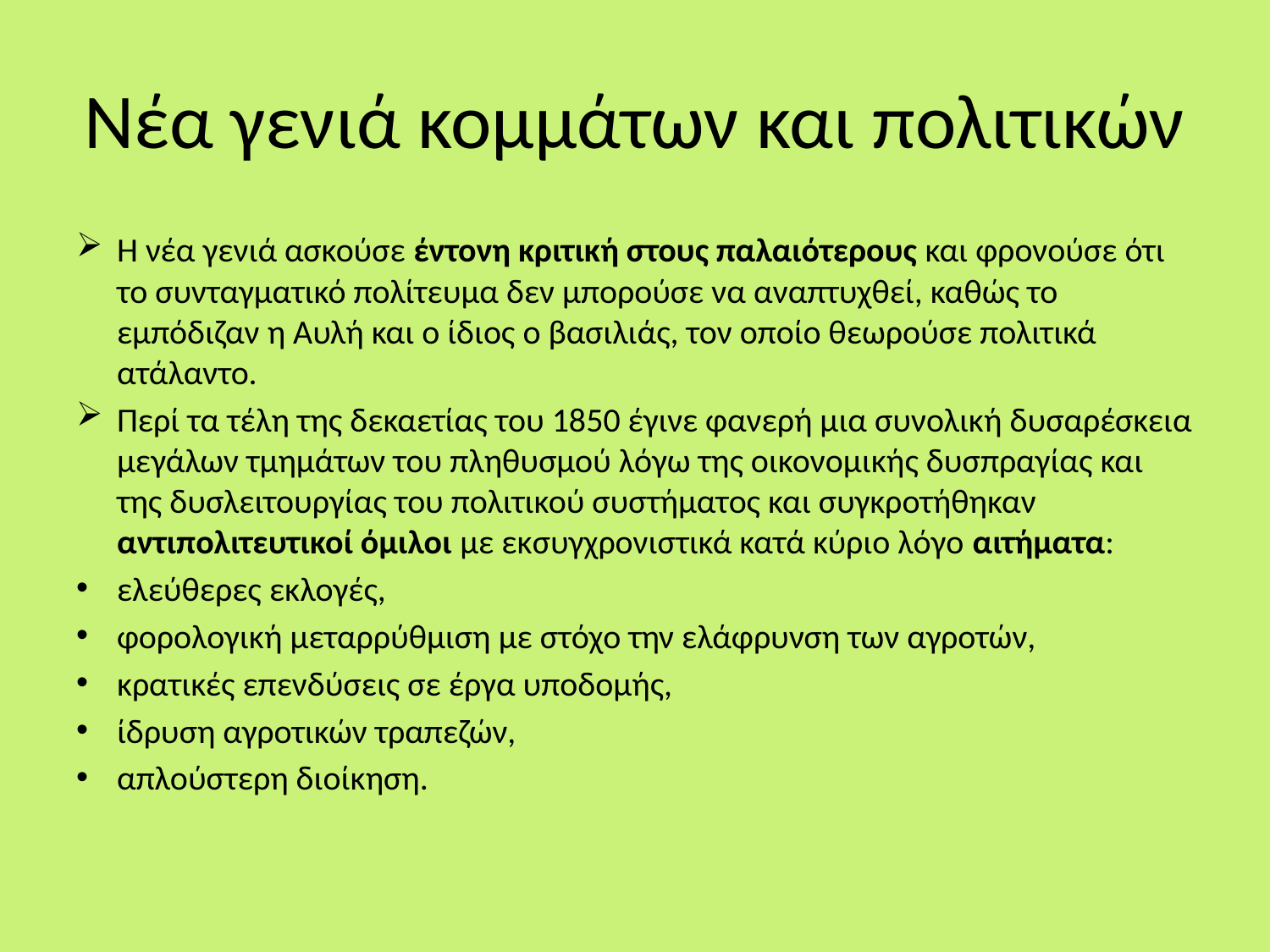

# Νέα γενιά κομμάτων και πολιτικών
Η νέα γενιά ασκούσε έντονη κριτική στους παλαιότερους και φρονούσε ότι το συνταγματικό πολίτευμα δεν μπορούσε να αναπτυχθεί, καθώς το εμπόδιζαν η Αυλή και ο ίδιος ο βασιλιάς, τον οποίο θεωρούσε πολιτικά ατάλαντο.
Περί τα τέλη της δεκαετίας του 1850 έγινε φανερή μια συνολική δυσαρέσκεια μεγάλων τμημάτων του πληθυσμού λόγω της οικονομικής δυσπραγίας και της δυσλειτουργίας του πολιτικού συστήματος και συγκροτήθηκαν αντιπολιτευτικοί όμιλοι με εκσυγχρονιστικά κατά κύριο λόγο αιτήματα:
ελεύθερες εκλογές,
φορολογική μεταρρύθμιση με στόχο την ελάφρυνση των αγροτών,
κρατικές επενδύσεις σε έργα υποδομής,
ίδρυση αγροτικών τραπεζών,
απλούστερη διοίκηση.